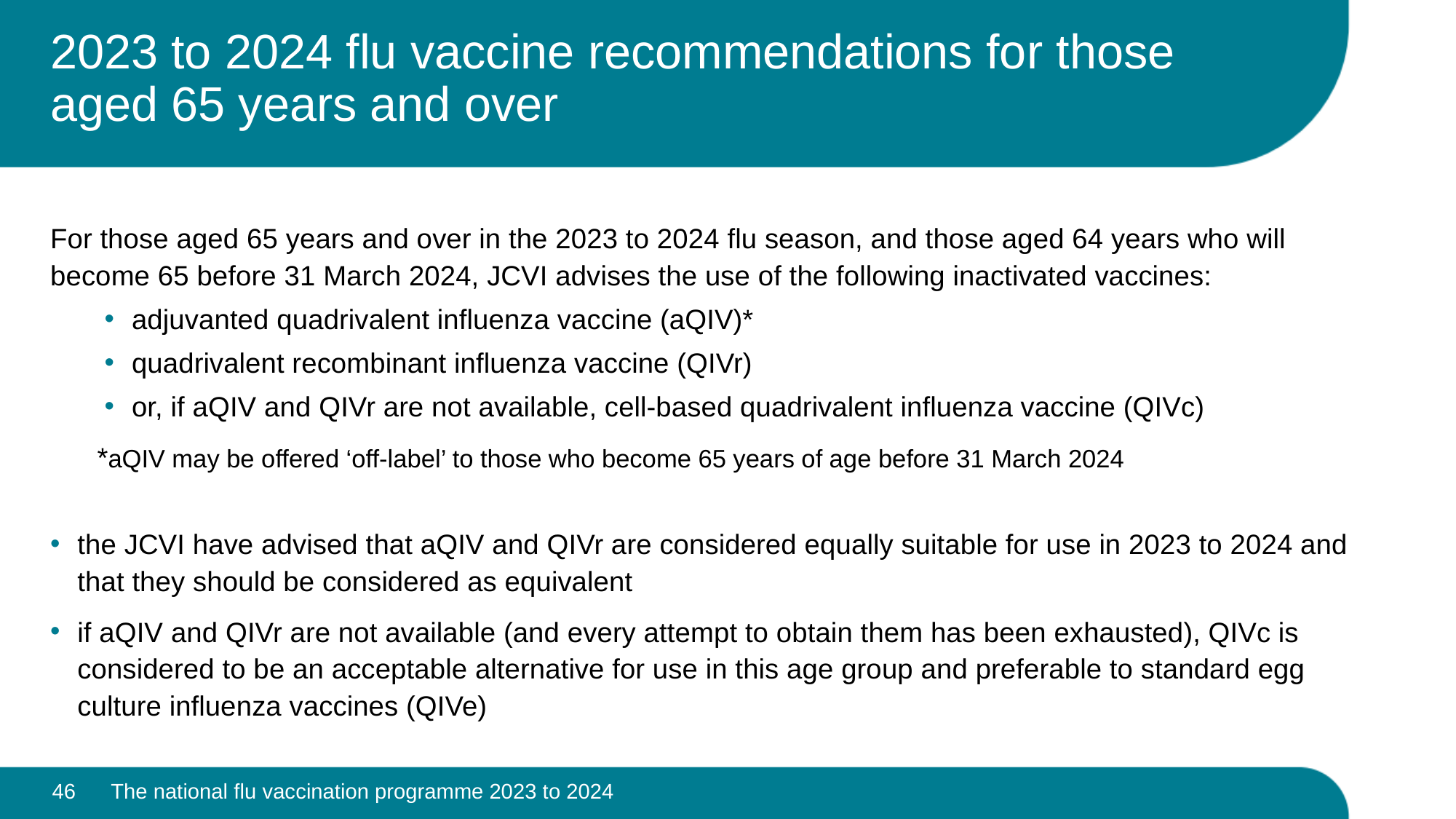

# 2023 to 2024 flu vaccine recommendations for those aged 65 years and over
For those aged 65 years and over in the 2023 to 2024 flu season, and those aged 64 years who will become 65 before 31 March 2024, JCVI advises the use of the following inactivated vaccines:
adjuvanted quadrivalent influenza vaccine (aQIV)*
quadrivalent recombinant influenza vaccine (QIVr)
or, if aQIV and QIVr are not available, cell-based quadrivalent influenza vaccine (QIVc)
      *aQIV may be offered ‘off-label’ to those who become 65 years of age before 31 March 2024

the JCVI have advised that aQIV and QIVr are considered equally suitable for use in 2023 to 2024 and that they should be considered as equivalent
if aQIV and QIVr are not available (and every attempt to obtain them has been exhausted), QIVc is considered to be an acceptable alternative for use in this age group and preferable to standard egg culture influenza vaccines (QIVe)
46
The national flu vaccination programme 2023 to 2024